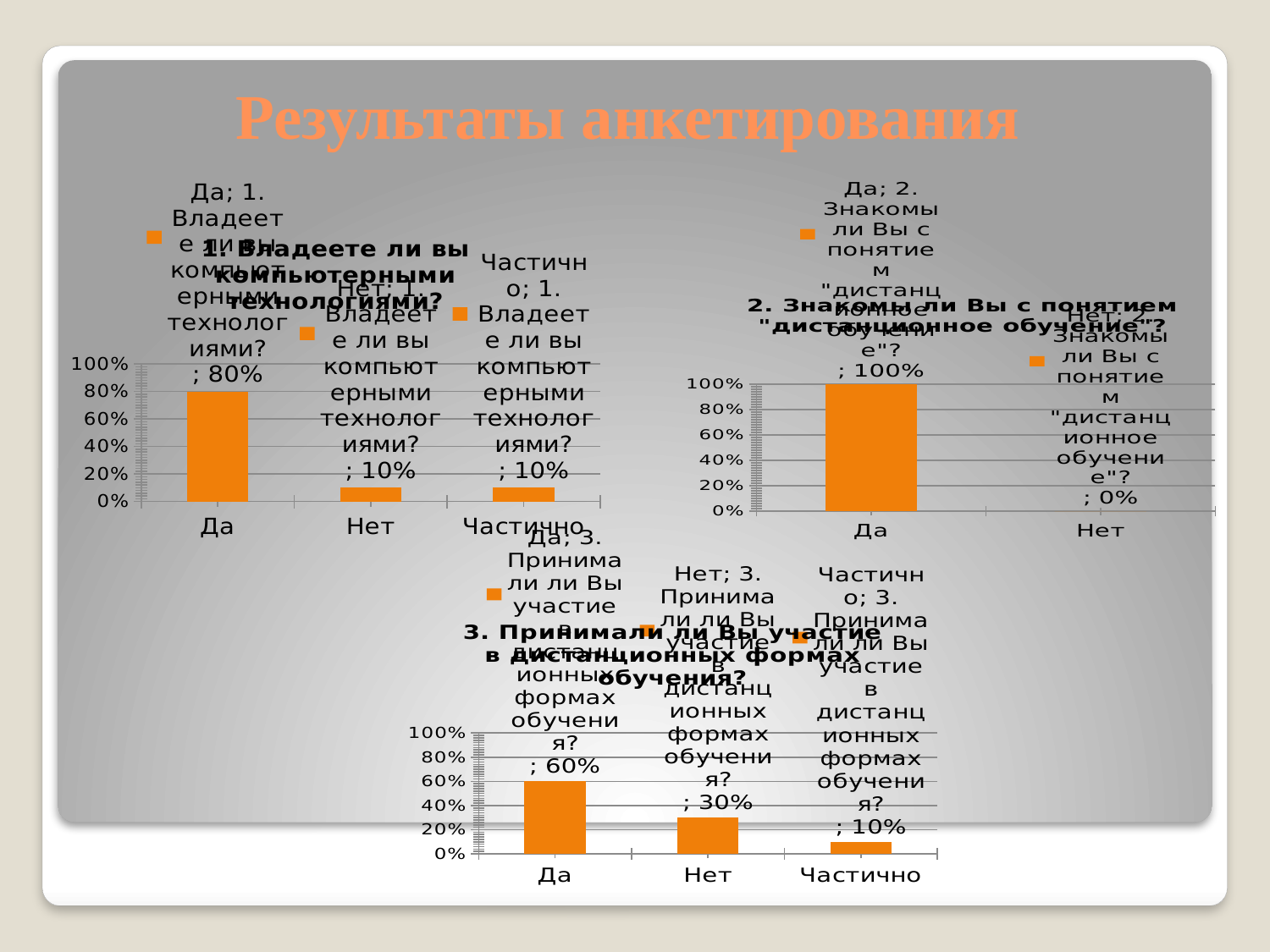

# Результаты анкетирования

### Chart:

| Category | 1. Владеете ли вы компьютерными технологиями?
 |
|---|---|
| Да | 0.8 |
| Нет | 0.1 |
| Частично | 0.1 |

### Chart:

| Category | 2. Знакомы ли Вы с понятием "дистанционное обучение"?
 |
|---|---|
| Да | 1.0 |
| Нет | 0.0 |

### Chart:

| Category | 3. Принимали ли Вы участие в дистанционных формах обучения?
 |
|---|---|
| Да | 0.6000000000000006 |
| Нет | 0.3000000000000003 |
| Частично | 0.1 |